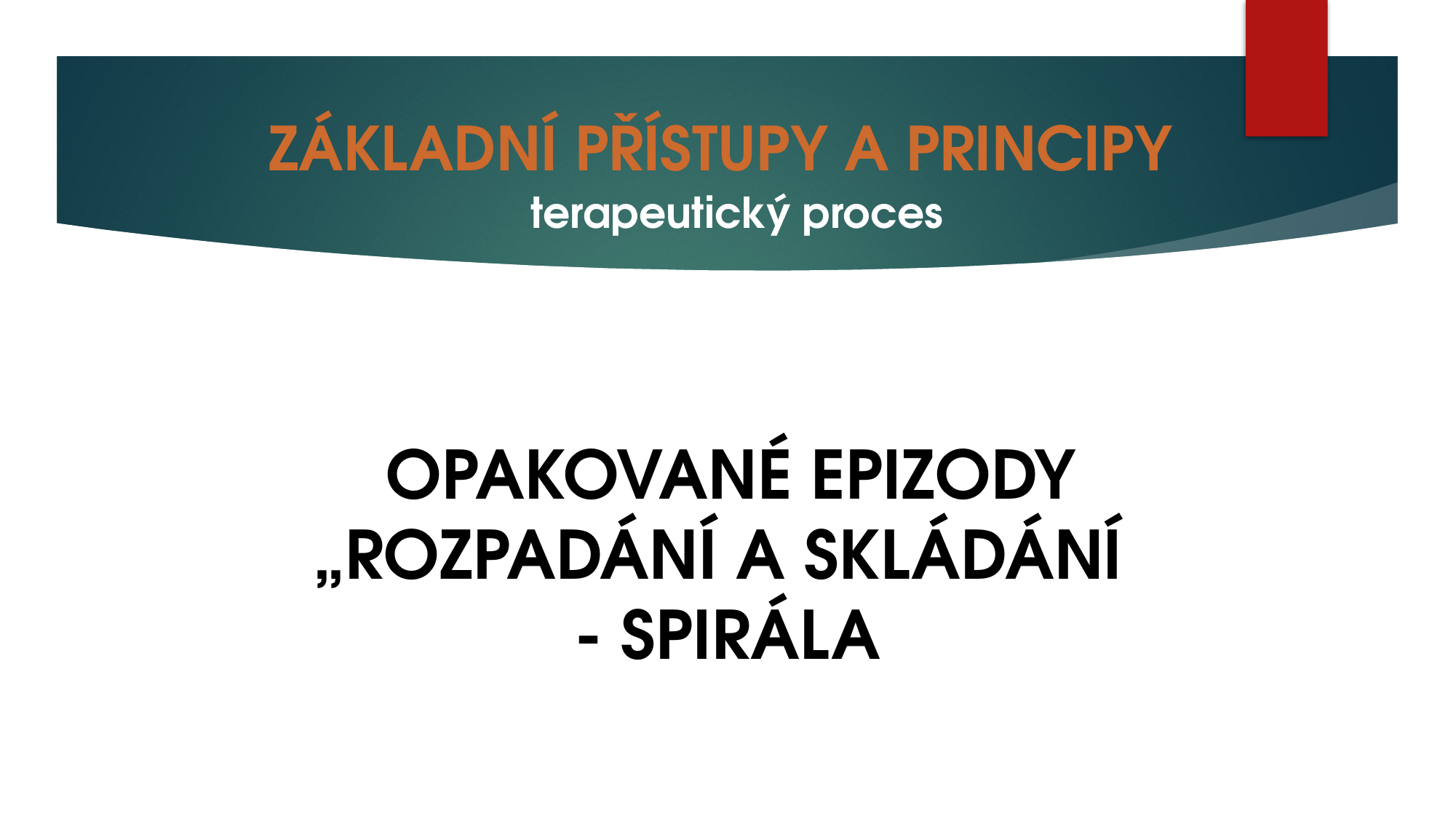

# ZÁKLADNÍ PŘÍSTUPY A PRINCIPY
terapeutický proces
 OPAKOVANÉ EPIZODY „ROZPADÁNÍ A SKLÁDÁNÍ
- SPIRÁLA